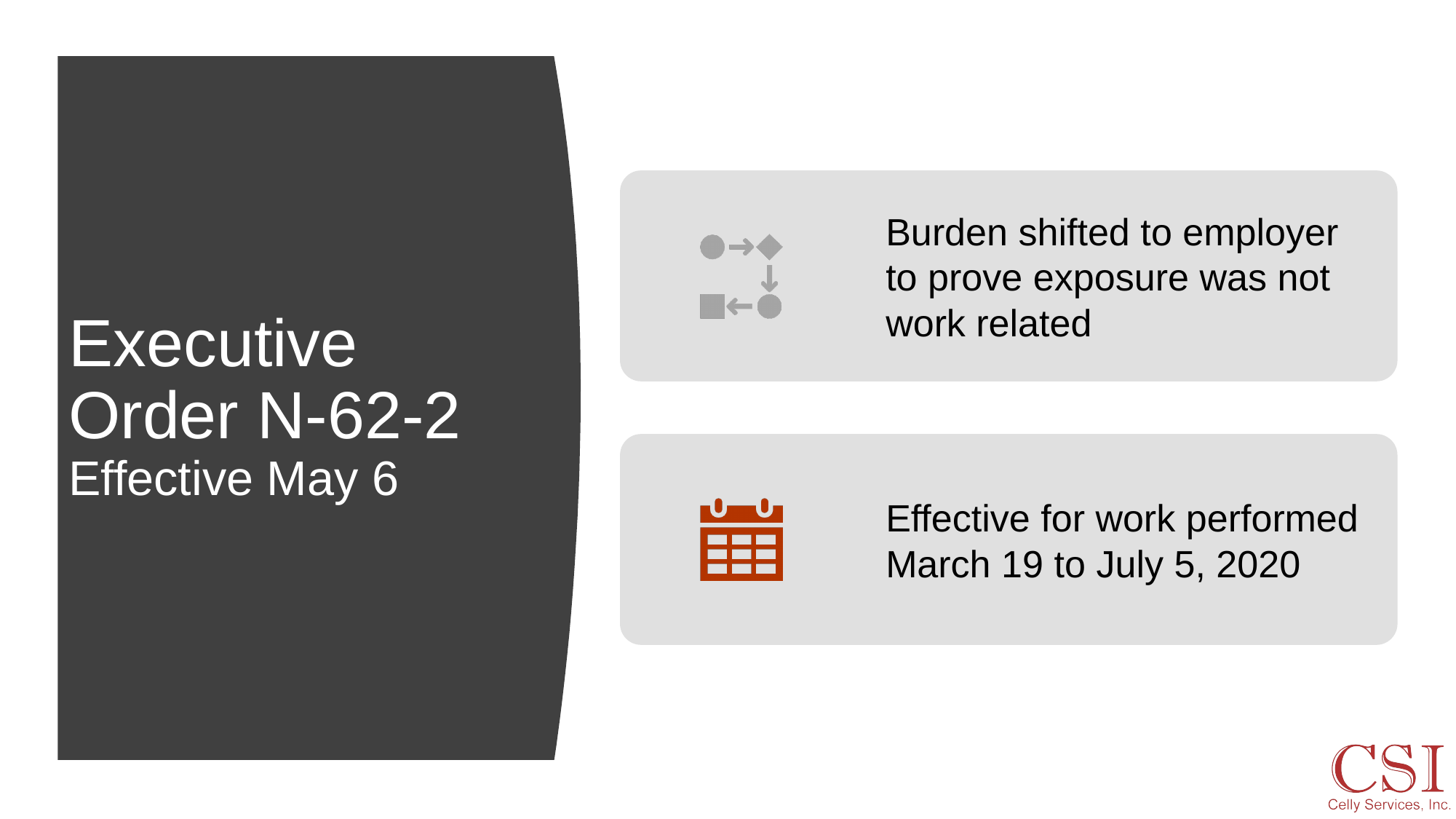

Burden shifted to employer to prove exposure was not work related
Effective for work performed March 19 to July 5, 2020

# Executive Order N-62-2 Effective May 6